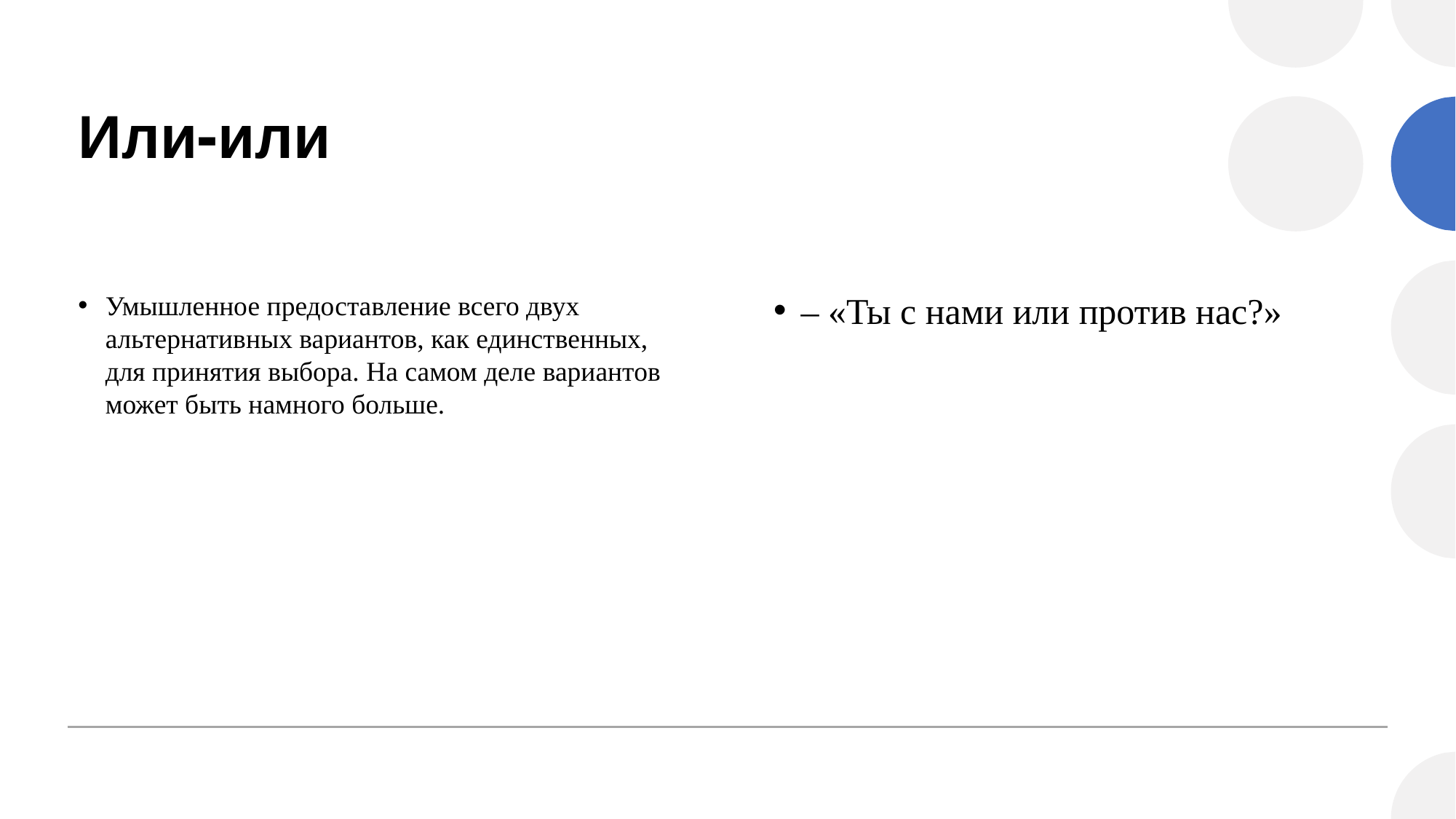

# Или-или
Умышленное предоставление всего двух альтернативных вариантов, как единственных, для принятия выбора. На самом деле вариантов может быть намного больше.
– «Ты с нами или против нас?»